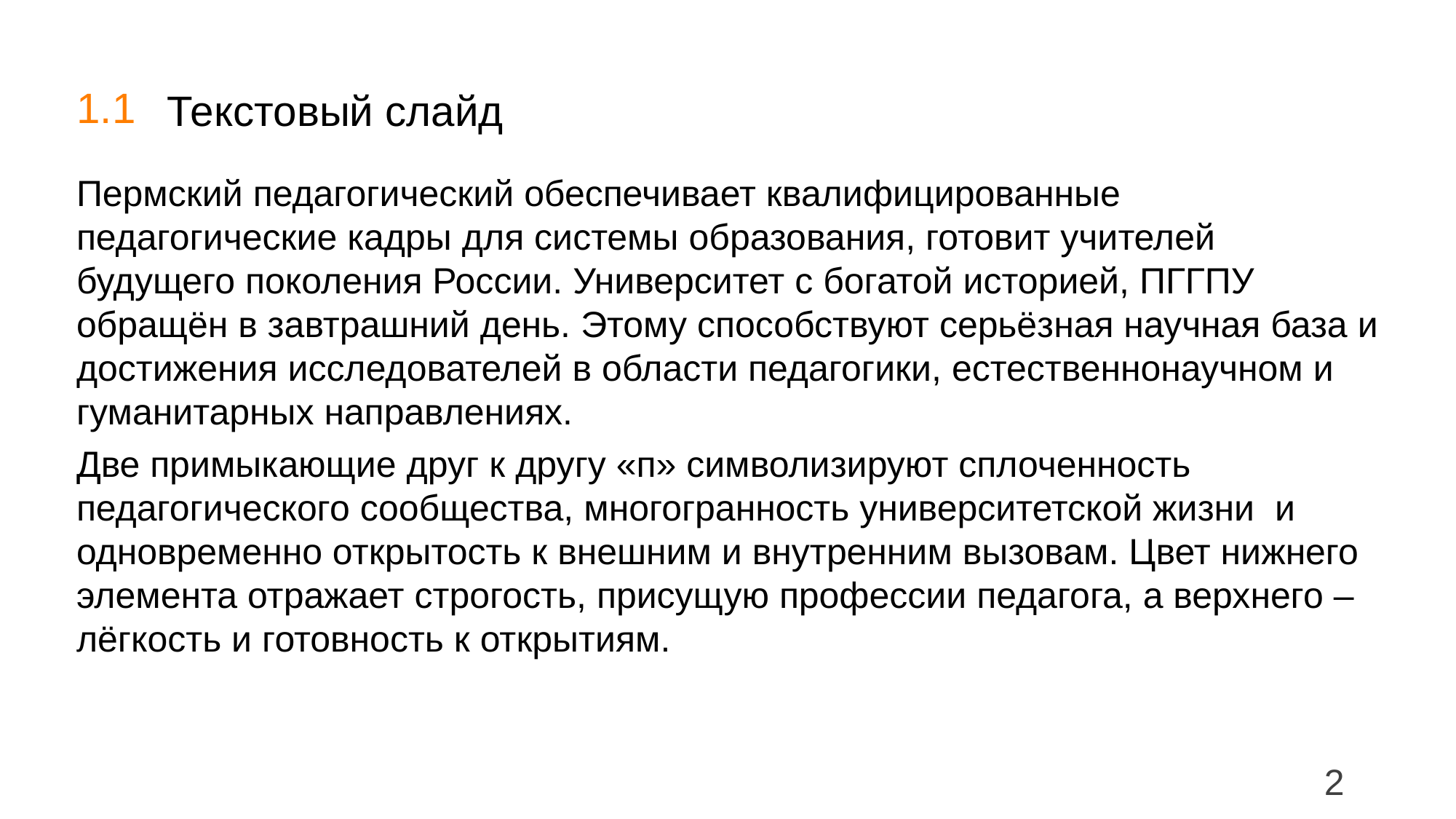

Текстовый слайд
1.1
Пермский педагогический обеспечивает квалифицированные педагогические кадры для системы образования, готовит учителей будущего поколения России. Университет с богатой историей, ПГГПУ обращён в завтрашний день. Этому способствуют серьёзная научная база и достижения исследователей в области педагогики, естественнонаучном и гуманитарных направлениях.
Две примыкающие друг к другу «п» символизируют сплоченность педагогического сообщества, многогранность университетской жизни  и одновременно открытость к внешним и внутренним вызовам. Цвет нижнего элемента отражает строгость, присущую профессии педагога, а верхнего – лёгкость и готовность к открытиям.
2